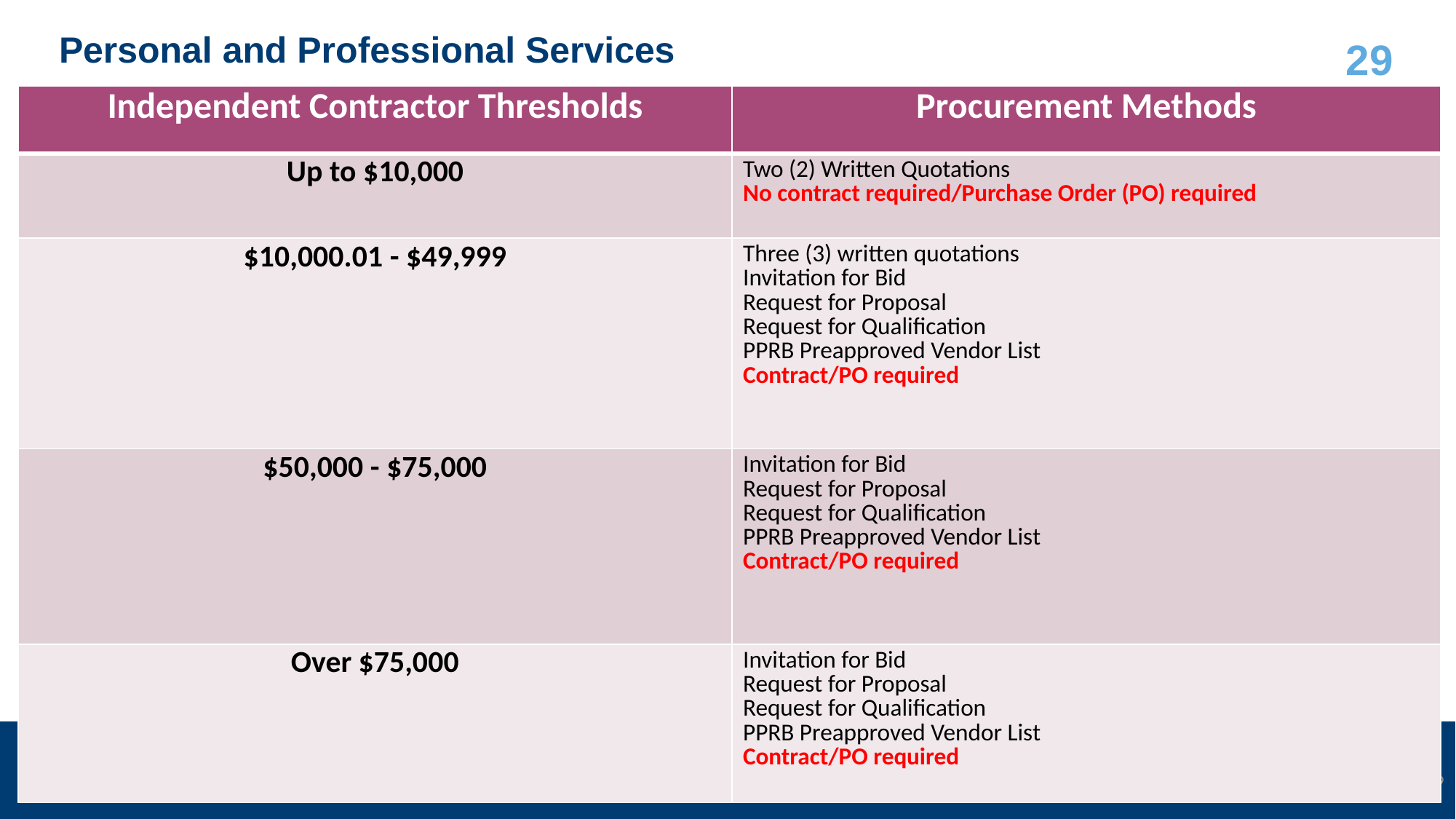

# Personal and Professional Services
| Independent Contractor Thresholds | Procurement Methods |
| --- | --- |
| Up to $10,000 | Two (2) Written Quotations No contract required/Purchase Order (PO) required |
| $10,000.01 - $49,999 | Three (3) written quotations Invitation for Bid Request for Proposal Request for Qualification PPRB Preapproved Vendor List Contract/PO required |
| $50,000 - $75,000 | Invitation for Bid Request for Proposal Request for Qualification PPRB Preapproved Vendor List Contract/PO required |
| Over $75,000 | Invitation for Bid Request for Proposal Request for Qualification PPRB Preapproved Vendor List Contract/PO required |
29